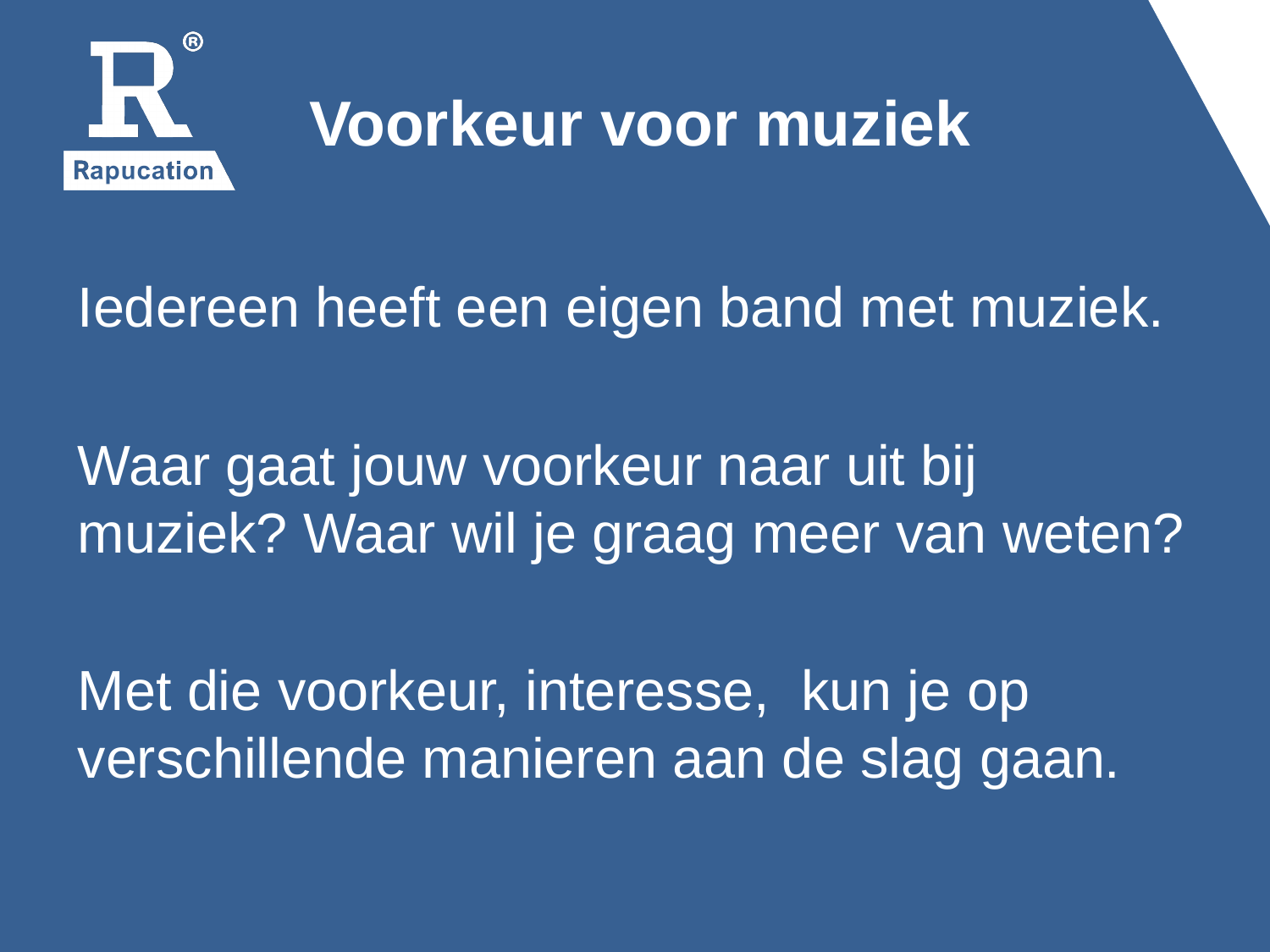

# Voorkeur voor muziek
Iedereen heeft een eigen band met muziek.

Waar gaat jouw voorkeur naar uit bij muziek? Waar wil je graag meer van weten?

Met die voorkeur, interesse,  kun je op verschillende manieren aan de slag gaan.